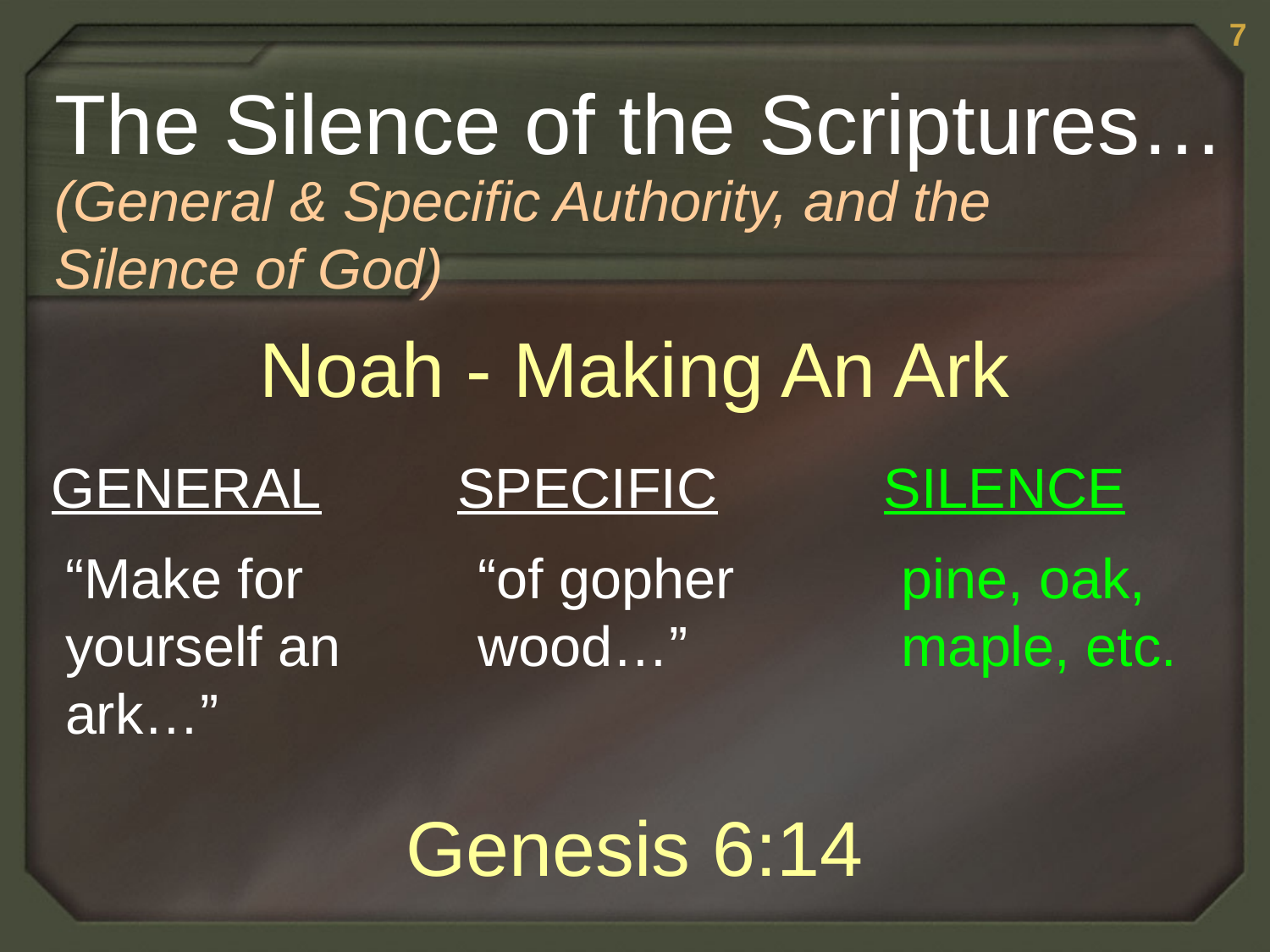

7
The Silence of the Scriptures…
(General & Specific Authority, and the Silence of God)
Noah - Making An Ark
Genesis 6:14
SPECIFIC
“of gopher wood…”
SILENCE
pine, oak, maple, etc.
GENERAL
“Make for yourself an ark…”